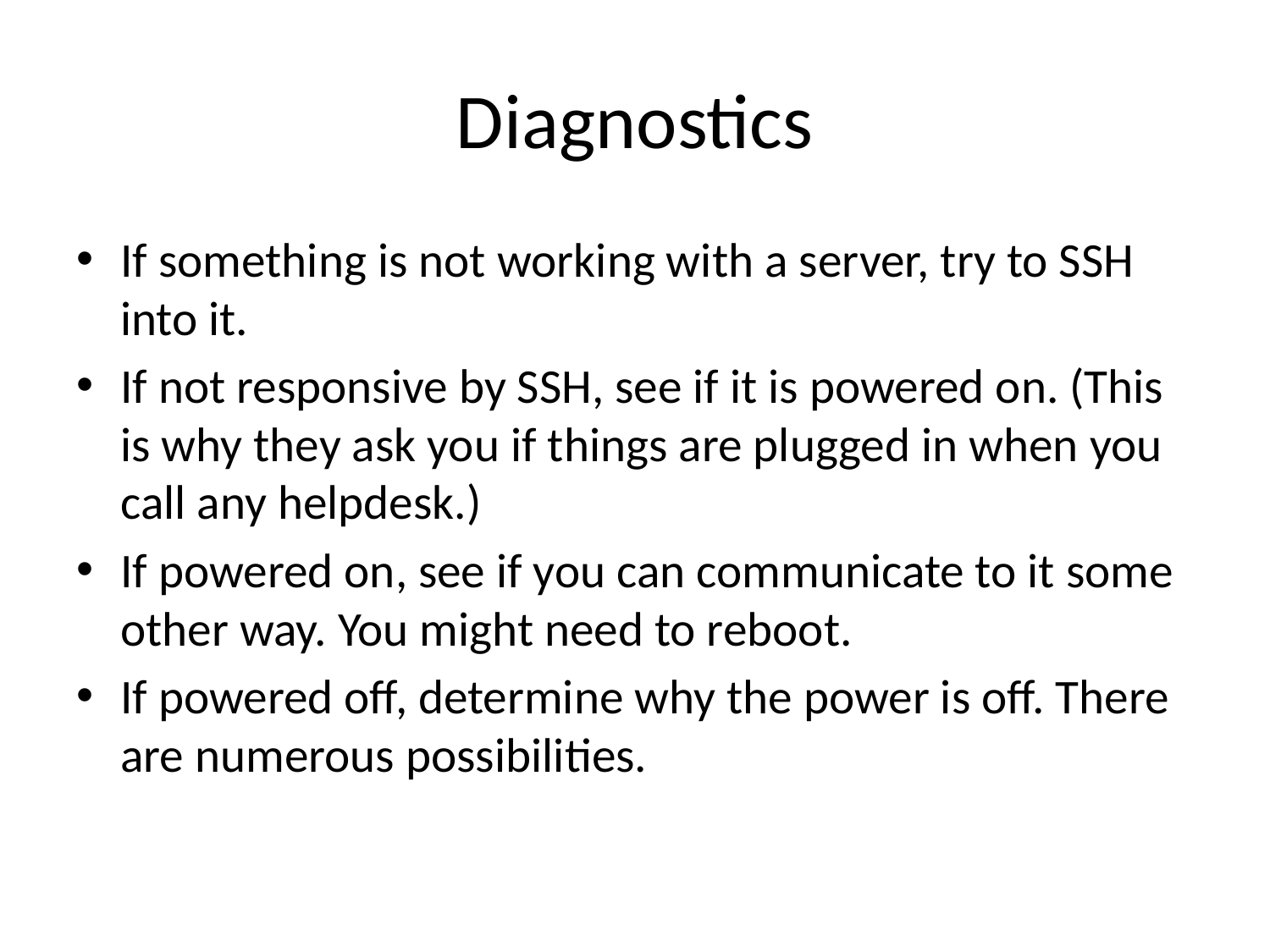

# Diagnostics
If something is not working with a server, try to SSH into it.
If not responsive by SSH, see if it is powered on. (This is why they ask you if things are plugged in when you call any helpdesk.)
If powered on, see if you can communicate to it some other way. You might need to reboot.
If powered off, determine why the power is off. There are numerous possibilities.